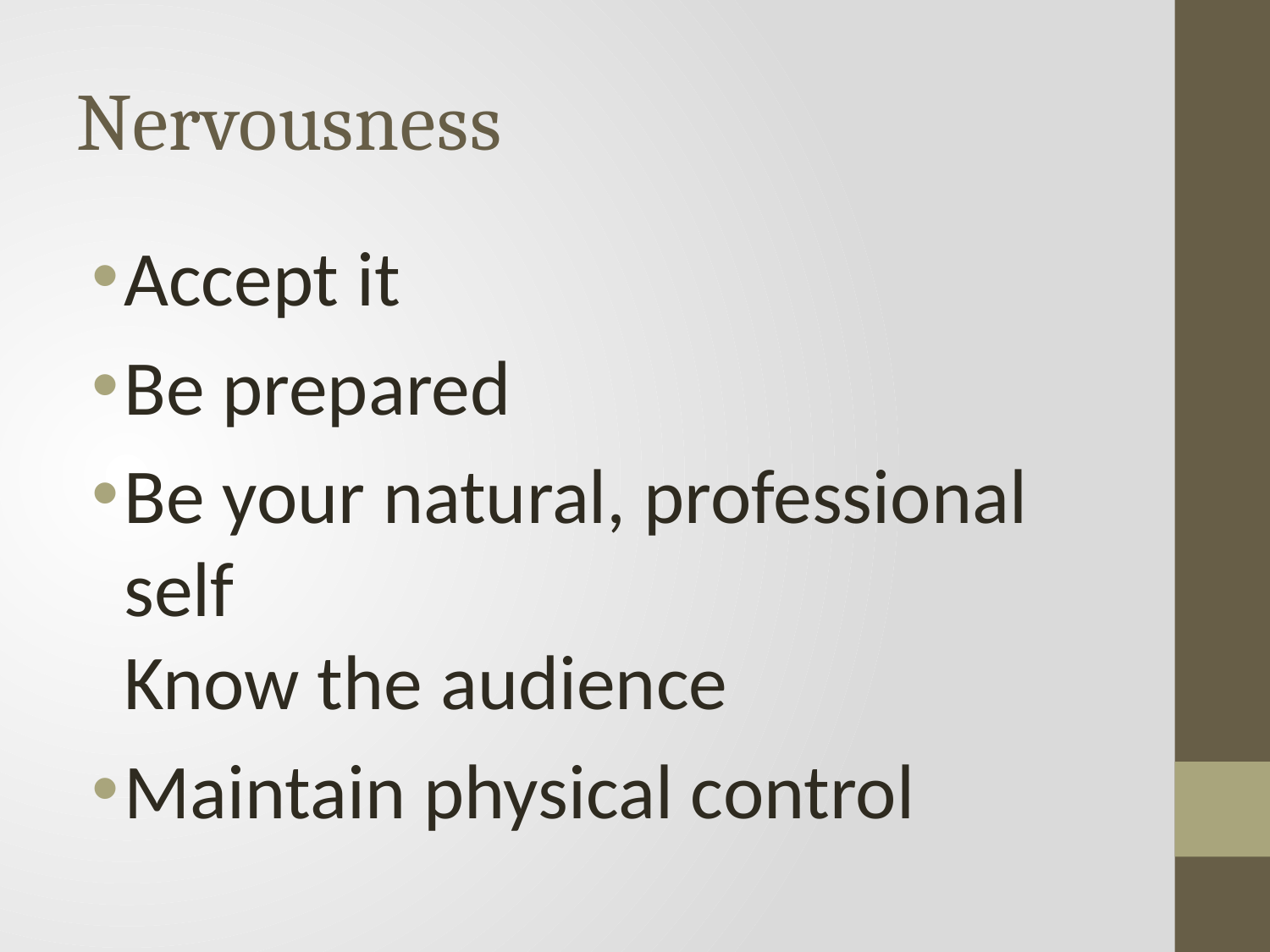

# Nervousness
Accept it
Be prepared
Be your natural, professional self
Know the audience
Maintain physical control